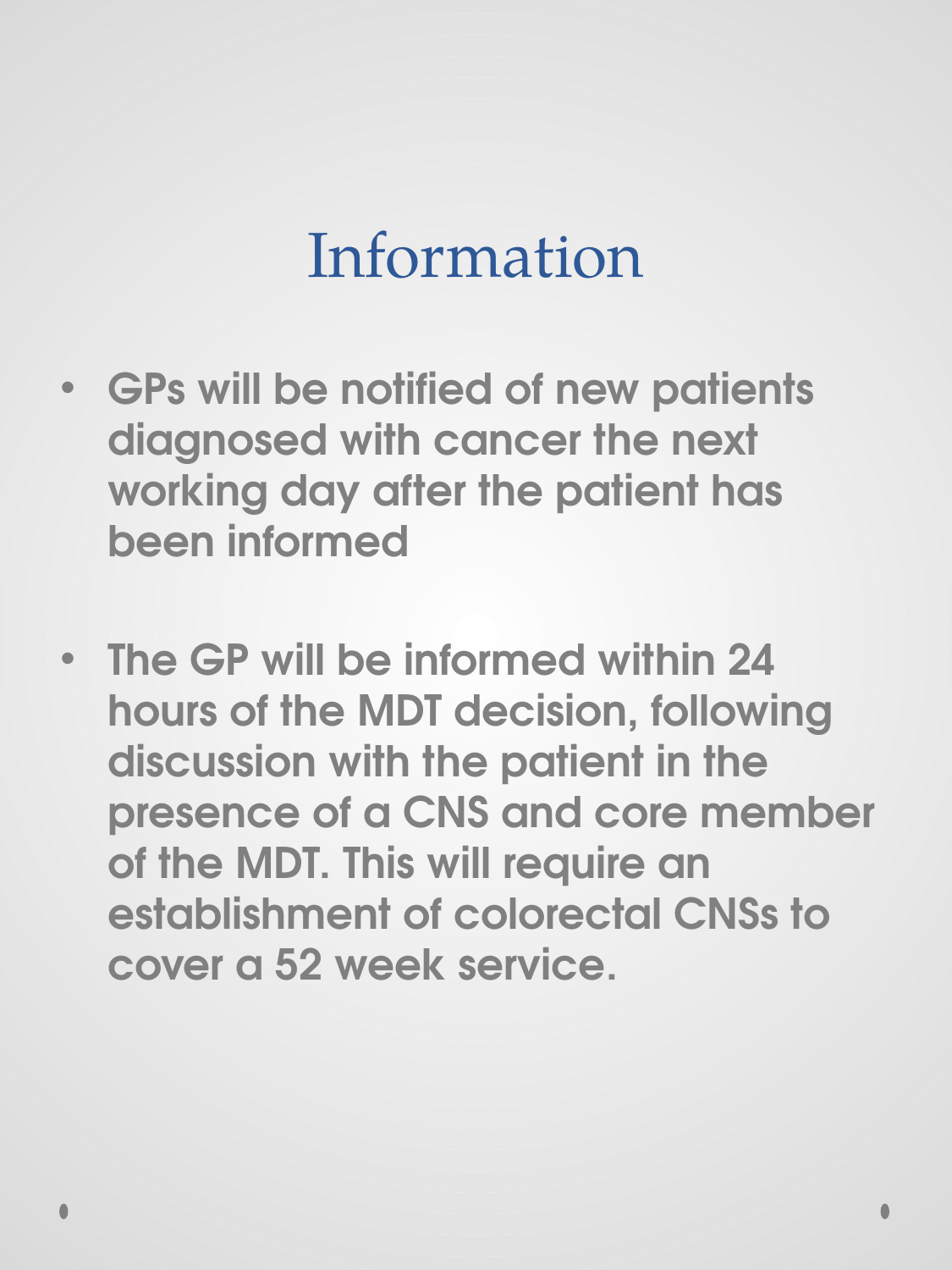

# Information

GPs will be notified of new patients diagnosed with cancer the next working day after the patient has been informed

The GP will be informed within 24 hours of the MDT decision, following discussion with the patient in the presence of a CNS and core member of the MDT. This will require an establishment of colorectal CNSs to cover a 52 week service.